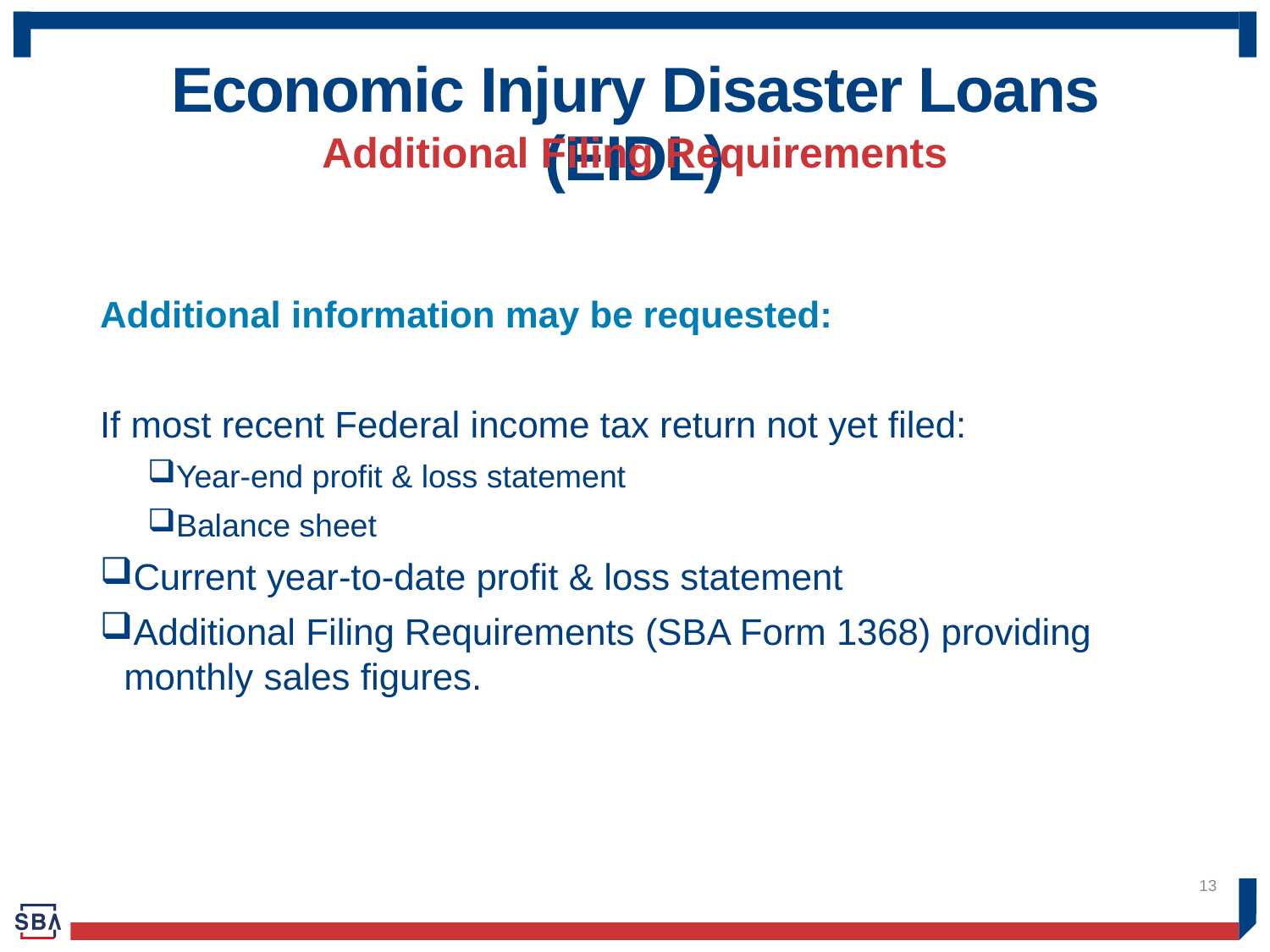

# Economic Injury Disaster Loans (EIDL)
Additional Filing Requirements

Additional information may be requested:

If most recent Federal income tax return not yet filed:
Year-end profit & loss statement
Balance sheet
Current year-to-date profit & loss statement
Additional Filing Requirements (SBA Form 1368) providing monthly sales figures.

13